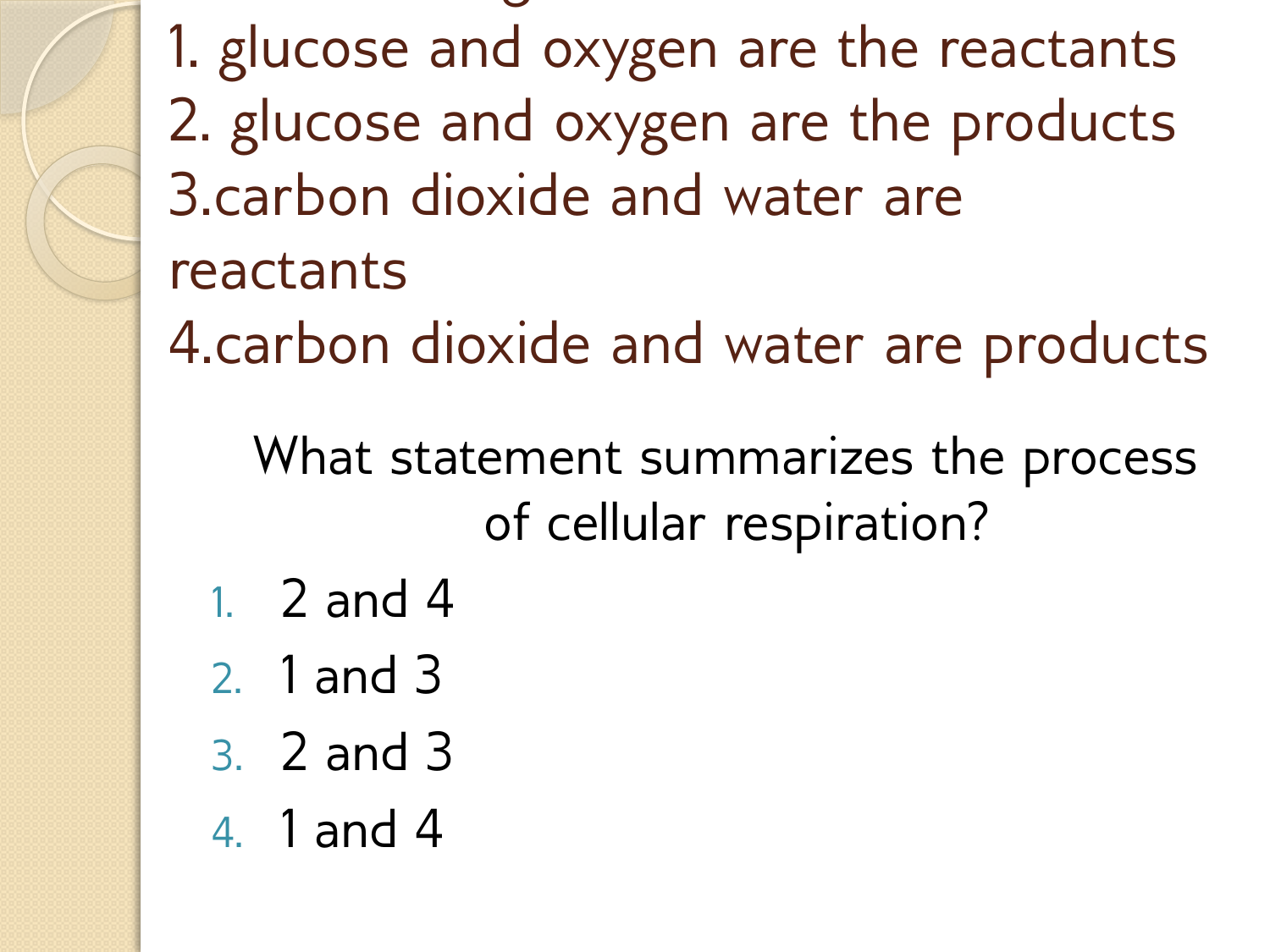

# Read the following four statements. 1. glucose and oxygen are the reactants 2. glucose and oxygen are the products 3.carbon dioxide and water are reactants 4.carbon dioxide and water are products
What statement summarizes the process of cellular respiration?
2 and 4
1 and 3
2 and 3
1 and 4